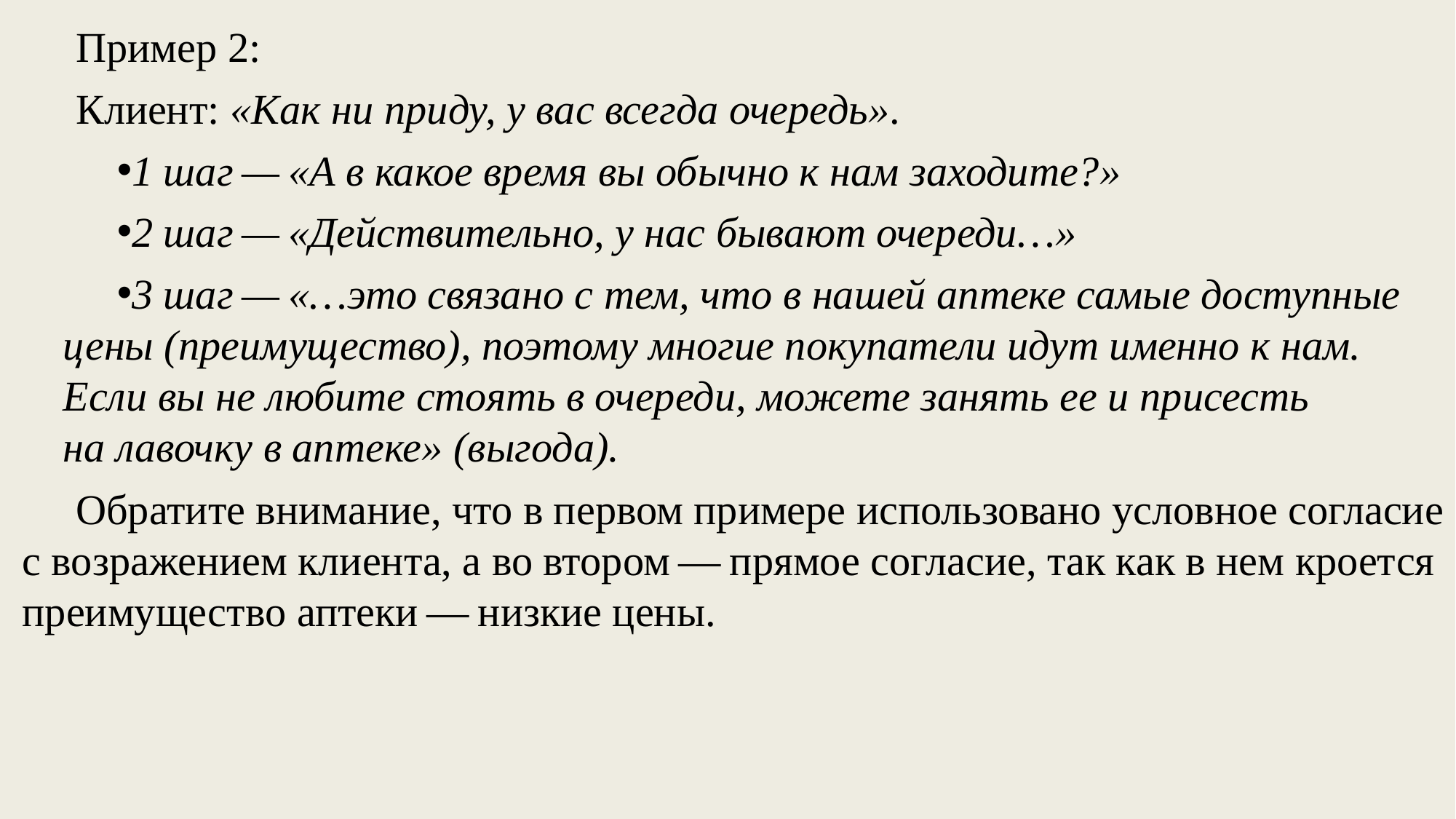

Пример 2:
Клиент: «Как ни приду, у вас всегда очередь».
1 шаг — «А в какое время вы обычно к нам заходите?»
2 шаг — «Действительно, у нас бывают очереди…»
3 шаг — «…это связано с тем, что в нашей аптеке самые доступные цены (преимущество), поэтому многие покупатели идут именно к нам. Если вы не любите стоять в очереди, можете занять ее и присесть на лавочку в аптеке» (выгода).
Обратите внимание, что в первом примере использовано условное согласие с возражением клиента, а во втором — прямое согласие, так как в нем кроется преимущество аптеки — низкие цены.